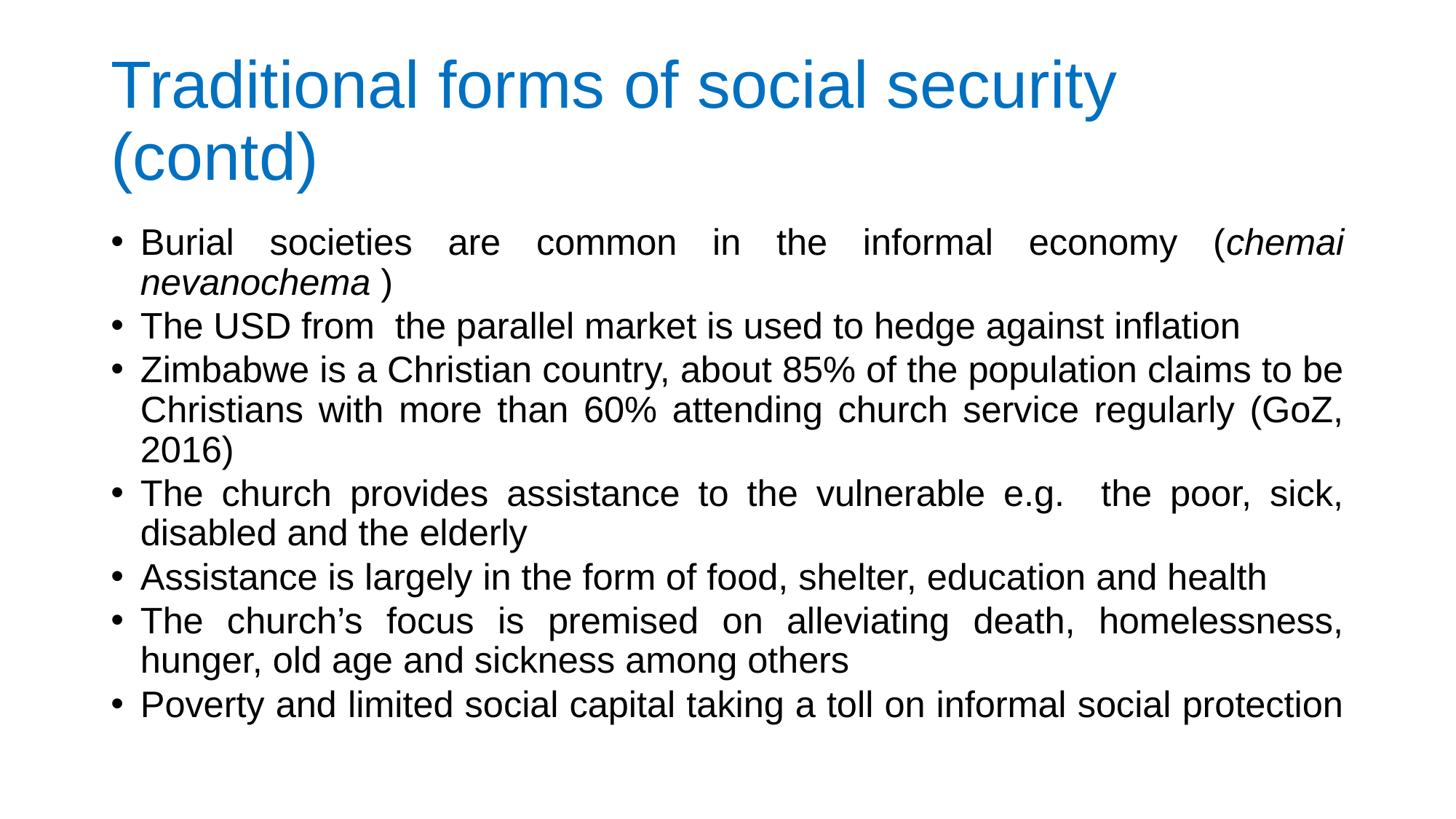

# Traditional forms of social security (contd)
Burial societies are common in the informal economy (chemai nevanochema )
The USD from  the parallel market is used to hedge against inflation
Zimbabwe is a Christian country, about 85% of the population claims to be Christians with more than 60% attending church service regularly (GoZ, 2016)
The church provides assistance to the vulnerable e.g.  the poor, sick, disabled and the elderly
Assistance is largely in the form of food, shelter, education and health
The church’s focus is premised on alleviating death, homelessness, hunger, old age and sickness among others
Poverty and limited social capital taking a toll on informal social protection